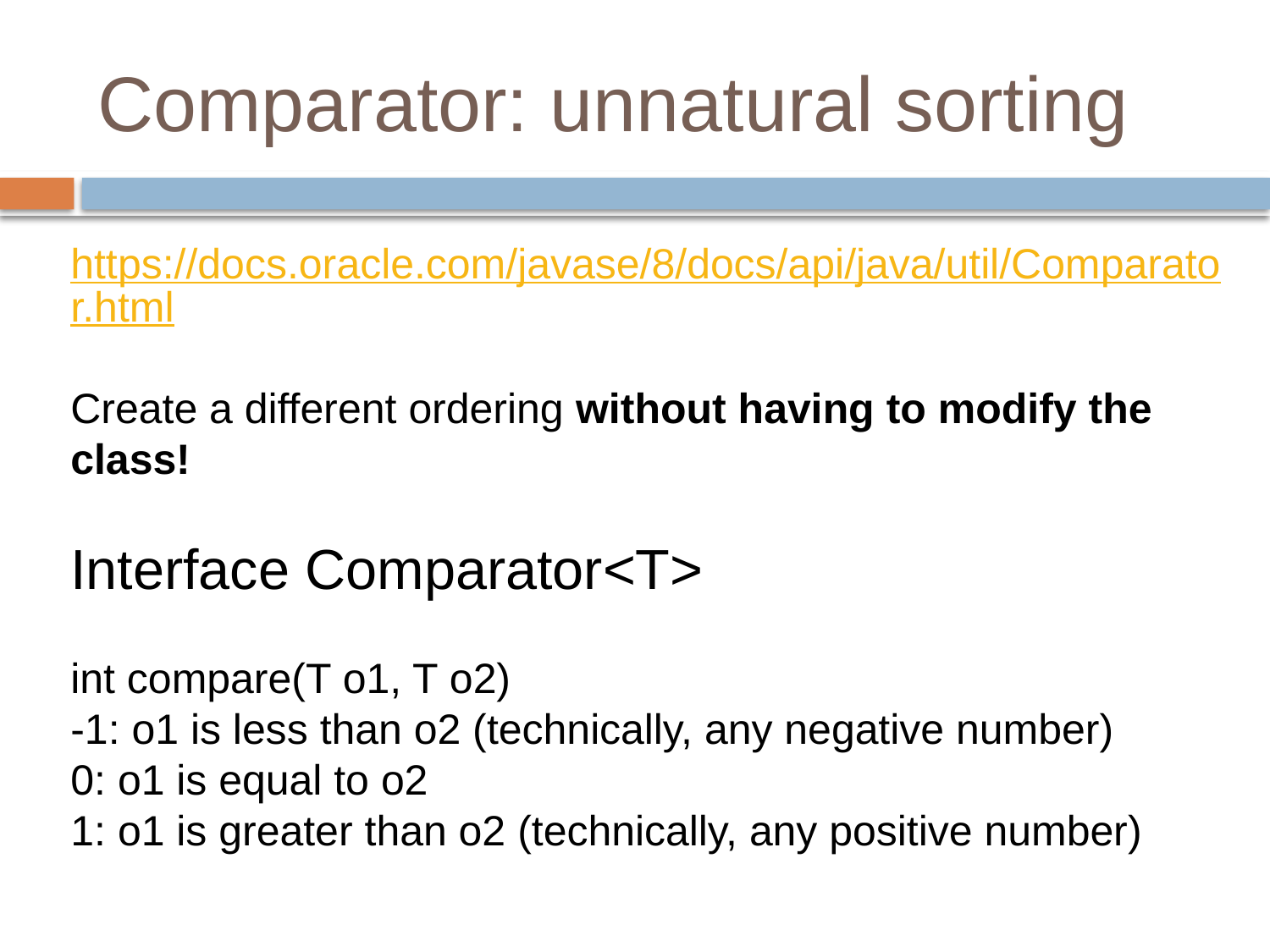

# Comparator: unnatural sorting
https://docs.oracle.com/javase/8/docs/api/java/util/Comparator.html

Create a different ordering without having to modify the class!

Interface Comparator<T>

int compare(T o1, T o2)
-1: o1 is less than o2 (technically, any negative number)
0: o1 is equal to o2
1: o1 is greater than o2 (technically, any positive number)